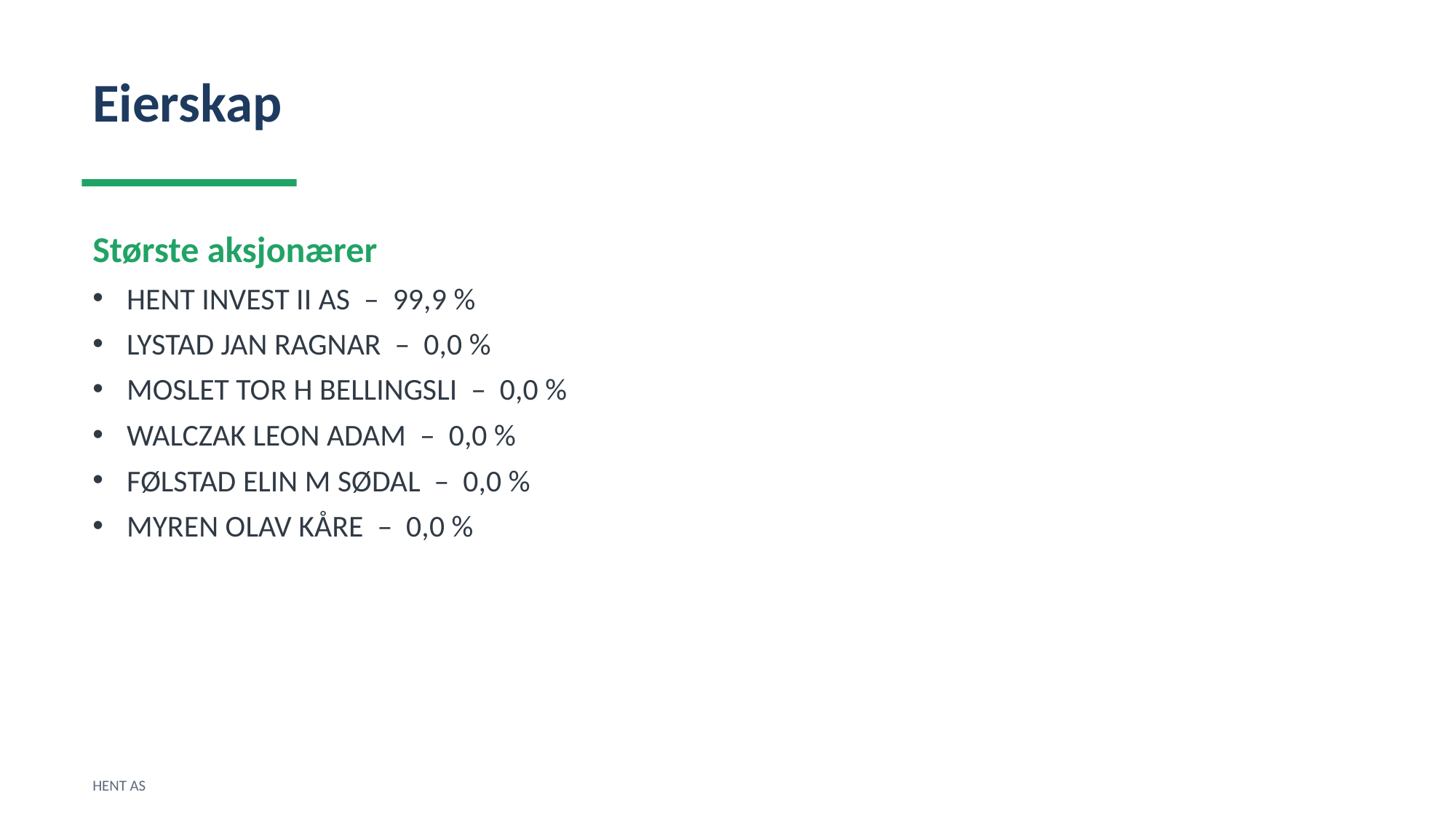

Eierskap

Største aksjonærer
HENT INVEST II AS  –  99,9 %
LYSTAD JAN RAGNAR  –  0,0 %
MOSLET TOR H BELLINGSLI  –  0,0 %
WALCZAK LEON ADAM  –  0,0 %
FØLSTAD ELIN M SØDAL  –  0,0 %
MYREN OLAV KÅRE  –  0,0 %
HENT AS